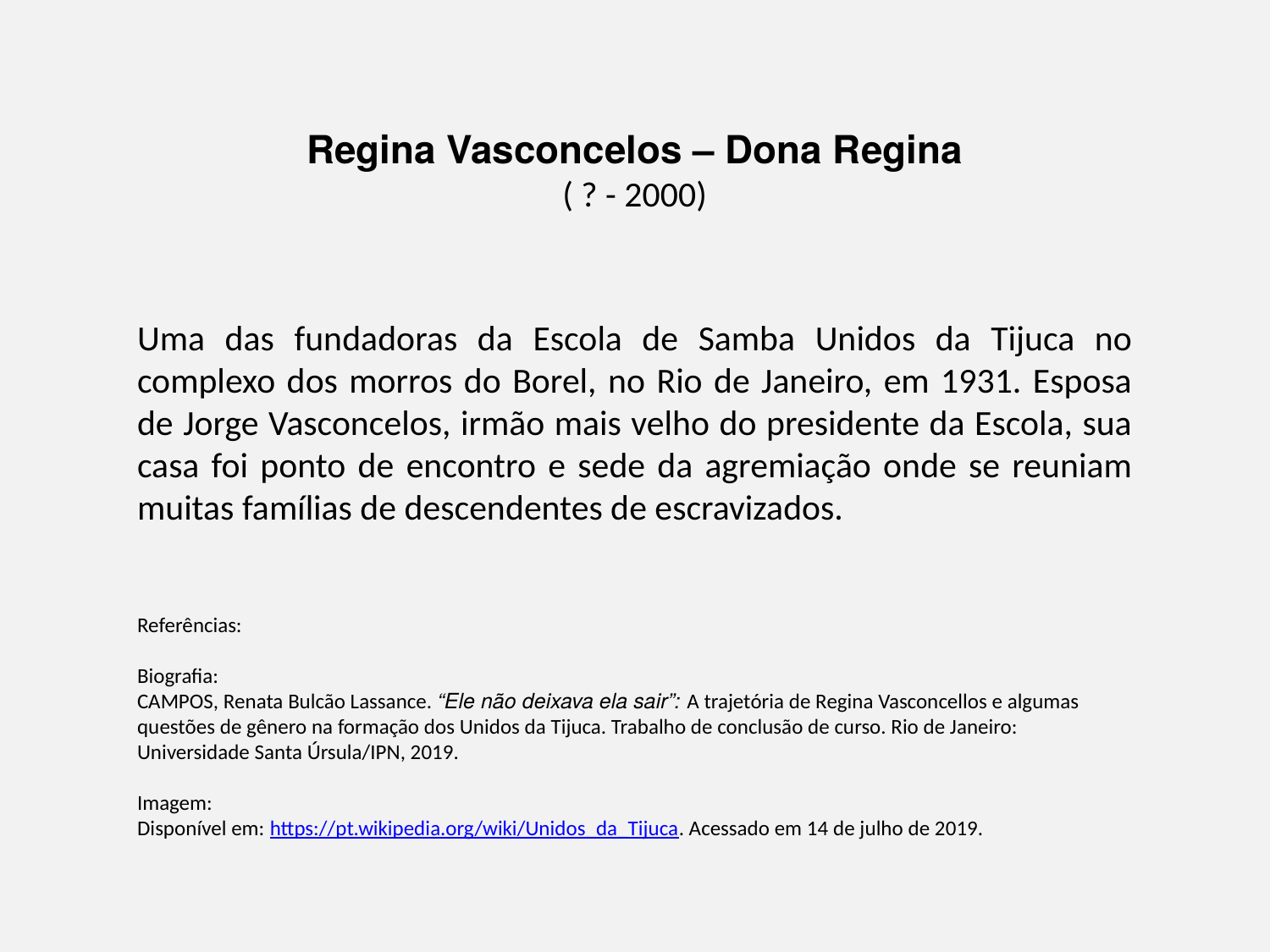

Regina Vasconcelos – Dona Regina
( ? - 2000)

Uma das fundadoras da Escola de Samba Unidos da Tijuca no complexo dos morros do Borel, no Rio de Janeiro, em 1931. Esposa de Jorge Vasconcelos, irmão mais velho do presidente da Escola, sua casa foi ponto de encontro e sede da agremiação onde se reuniam muitas famílias de descendentes de escravizados.

Referências:

Biografia:
CAMPOS, Renata Bulcão Lassance. “Ele não deixava ela sair”: A trajetória de Regina Vasconcellos e algumas questões de gênero na formação dos Unidos da Tijuca. Trabalho de conclusão de curso. Rio de Janeiro: Universidade Santa Úrsula/IPN, 2019.

Imagem:
Disponível em: https://pt.wikipedia.org/wiki/Unidos_da_Tijuca. Acessado em 14 de julho de 2019.